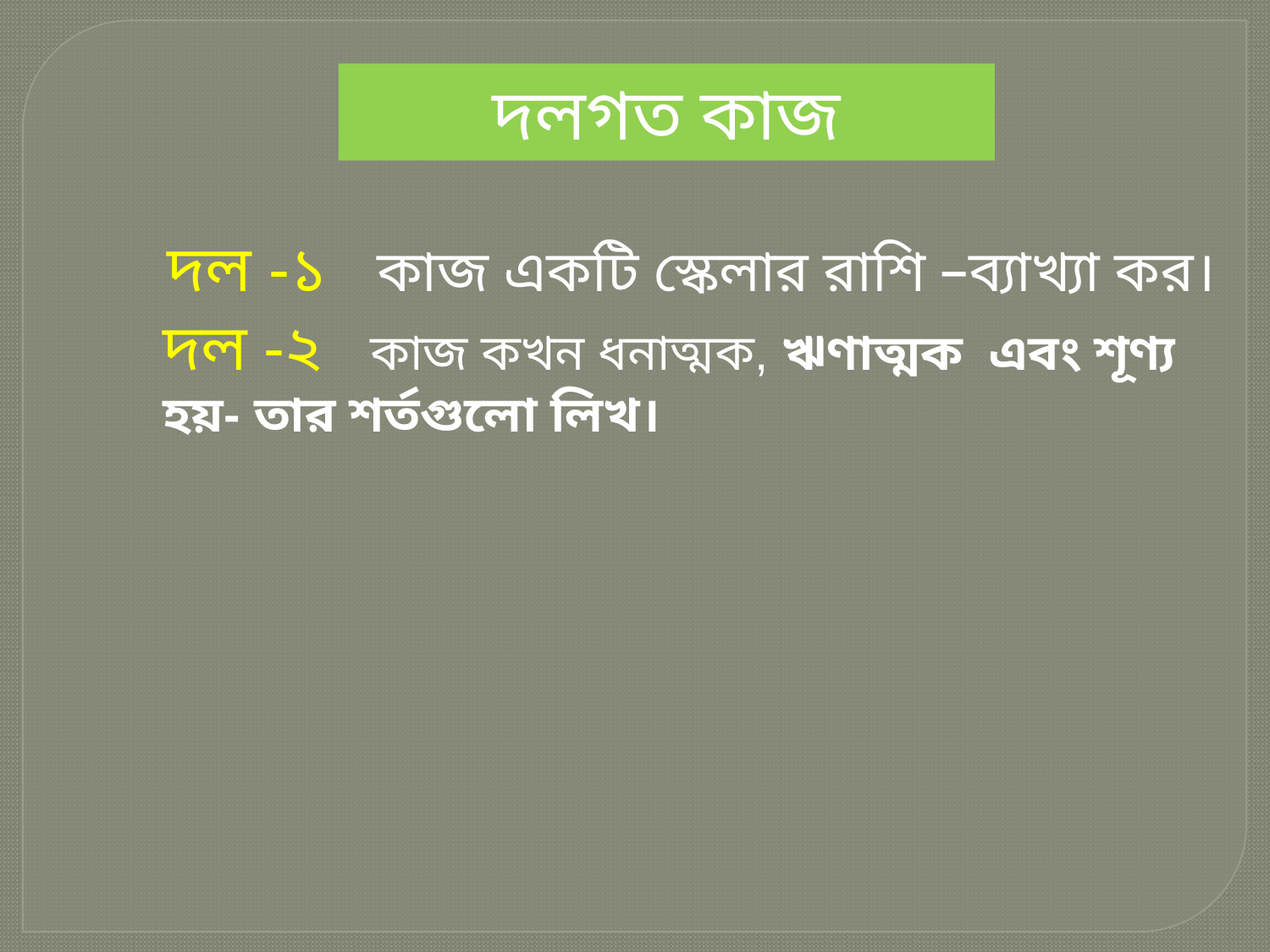

দলগত কাজ
দল -১   কাজ একটি স্কেলার রাশি –ব্যাখ্যা কর।

দল -২   কাজ কখন ধনাত্মক, ঋণাত্মক  এবং শূণ্য হয়- তার শর্তগুলো লিখ।